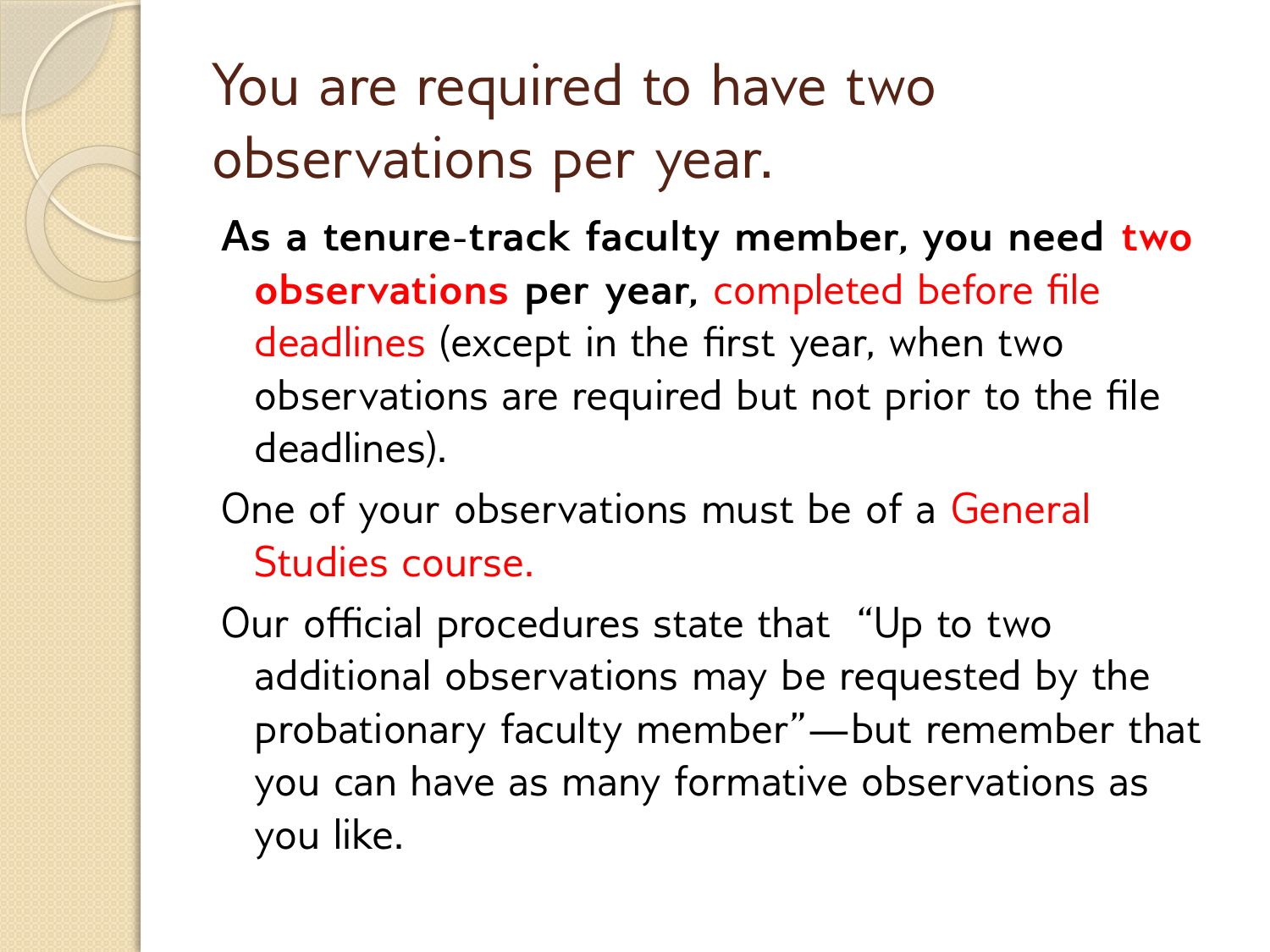

# You are required to have two observations per year.
As a tenure-track faculty member, you need two observations per year, completed before file deadlines (except in the first year, when two observations are required but not prior to the file deadlines).
One of your observations must be of a General Studies course.
Our official procedures state that  “Up to two additional observations may be requested by the probationary faculty member”—but remember that you can have as many formative observations as you like.